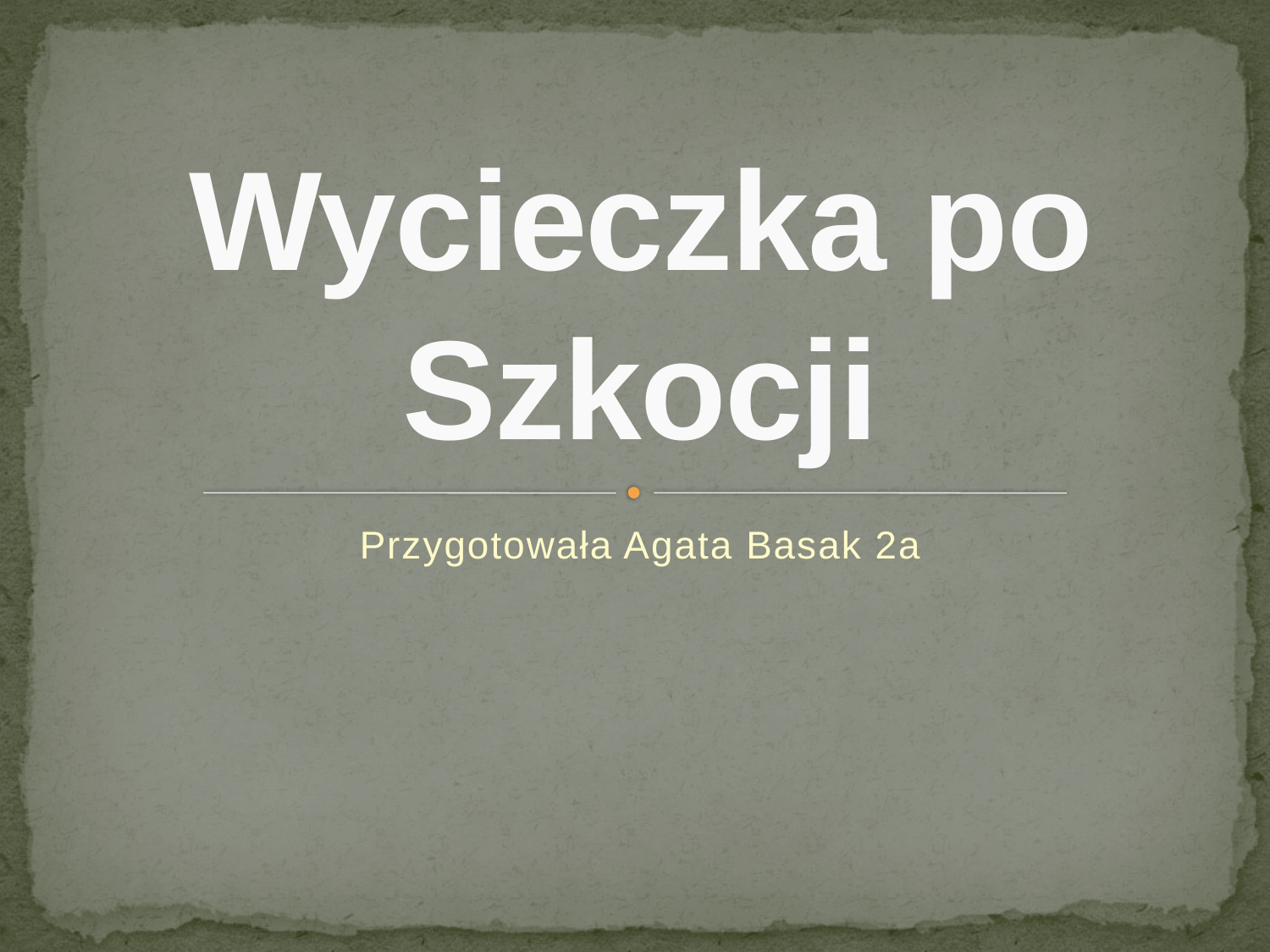

# Wycieczka po Szkocji
Przygotowała Agata Basak 2a